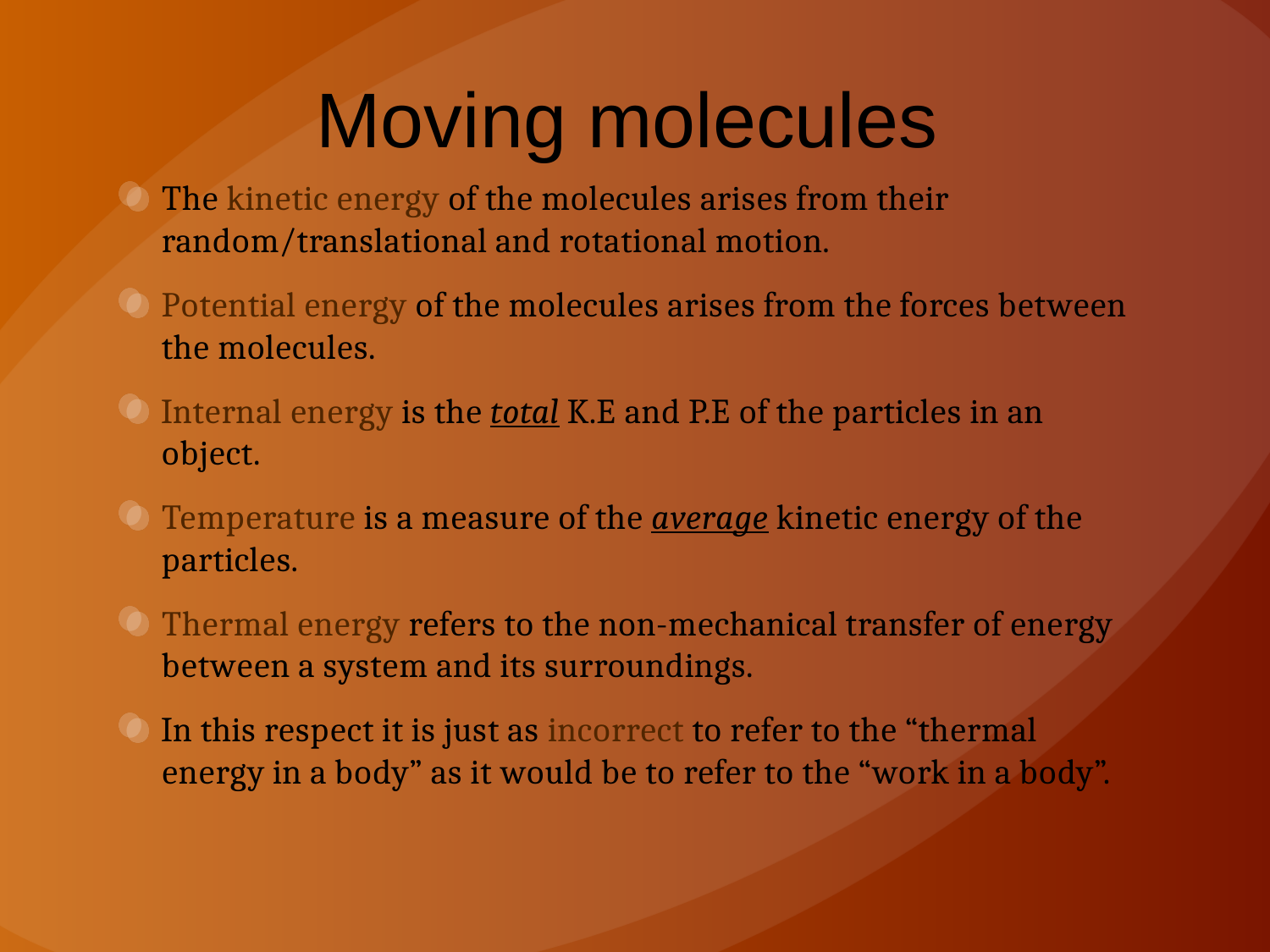

# Moving molecules
The kinetic energy of the molecules arises from their random/translational and rotational motion.
Potential energy of the molecules arises from the forces between the molecules.
Internal energy is the total K.E and P.E of the particles in an object.
Temperature is a measure of the average kinetic energy of the particles.
Thermal energy refers to the non-mechanical transfer of energy between a system and its surroundings.
In this respect it is just as incorrect to refer to the “thermal energy in a body” as it would be to refer to the “work in a body”.